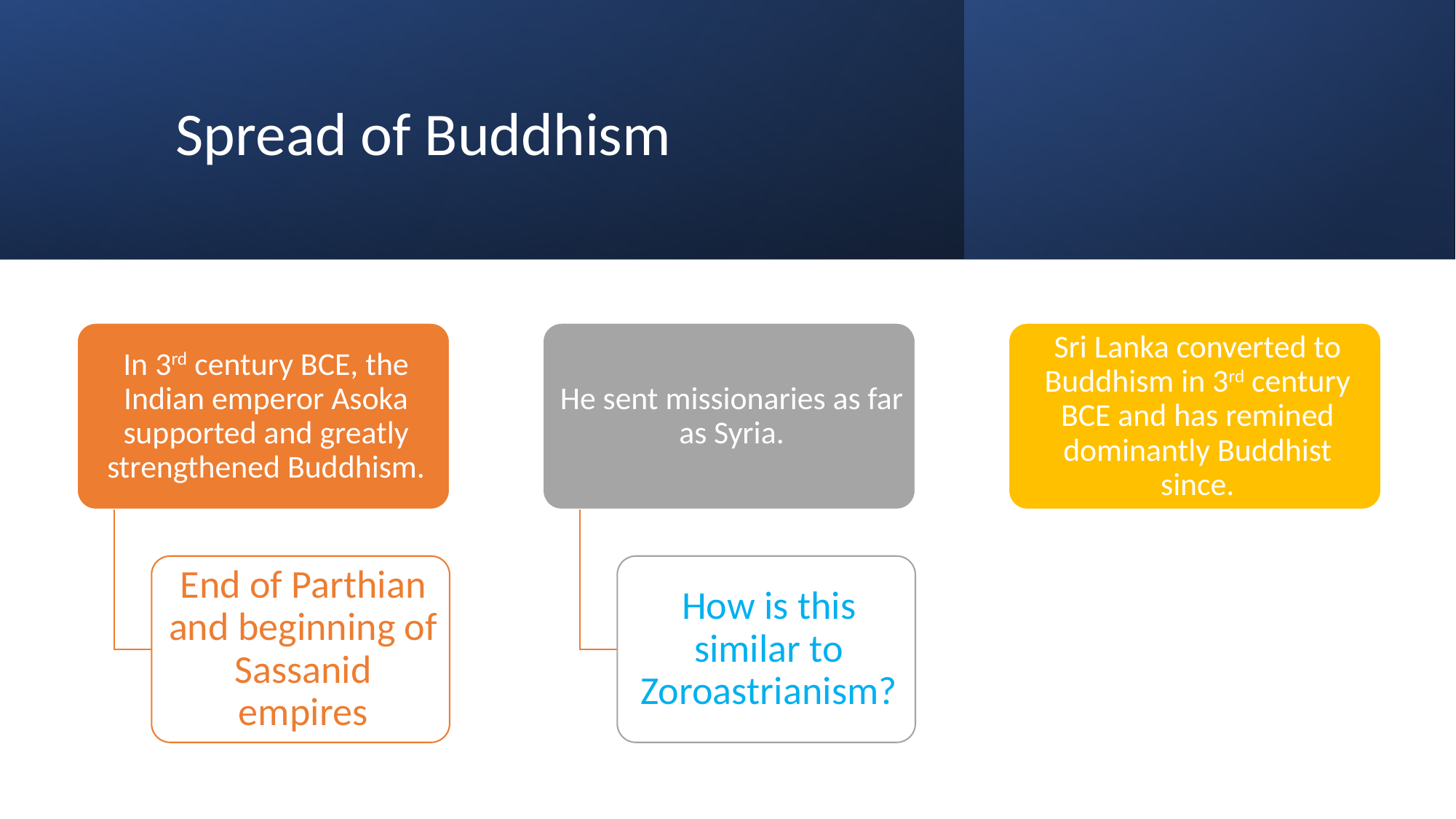

# Spread of Buddhism
In 3rd century BCE, the Indian emperor Asoka supported and greatly strengthened Buddhism.
End of Parthian and beginning of Sassanid empires
He sent missionaries as far as Syria.
How is this similar to Zoroastrianism?
Sri Lanka converted to Buddhism in 3rd century BCE and has remined dominantly Buddhist since.